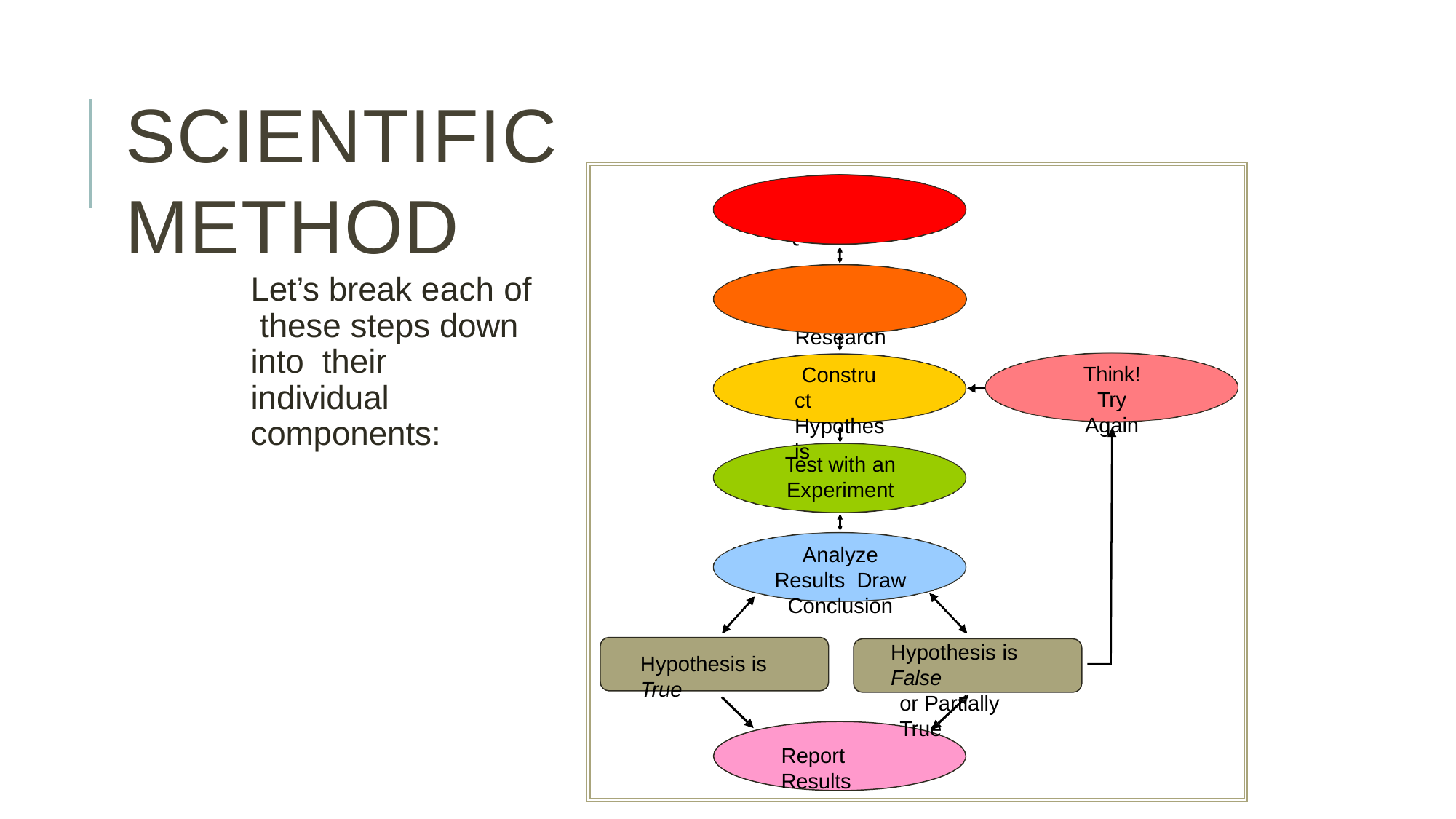

# SCIENTIFIC METHOD
Let’s break each of  these steps down into  their individual  components:

Ask Question
Do Background
Research
Think!
Try Again
Construct  Hypothesis

Test with an
Experiment

Analyze Results  Draw Conclusion

Hypothesis is False
or Partially True

Hypothesis is True

Report Results